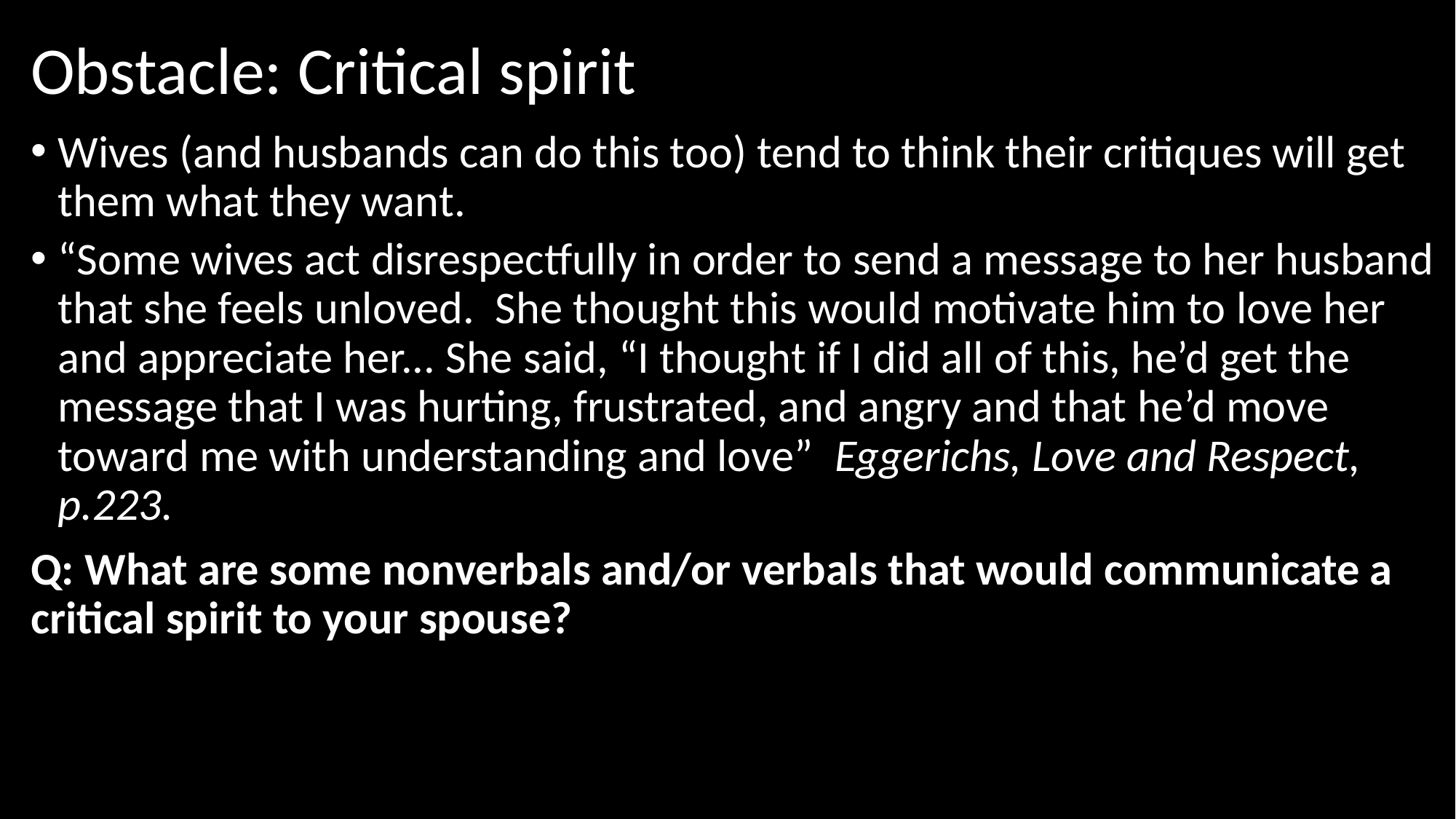

# Obstacle: Critical spirit
Wives (and husbands can do this too) tend to think their critiques will get them what they want.
“Some wives act disrespectfully in order to send a message to her husband that she feels unloved.  She thought this would motivate him to love her and appreciate her... She said, “I thought if I did all of this, he’d get the message that I was hurting, frustrated, and angry and that he’d move toward me with understanding and love”  Eggerichs, Love and Respect, p.223.
Q: What are some nonverbals and/or verbals that would communicate a critical spirit to your spouse?